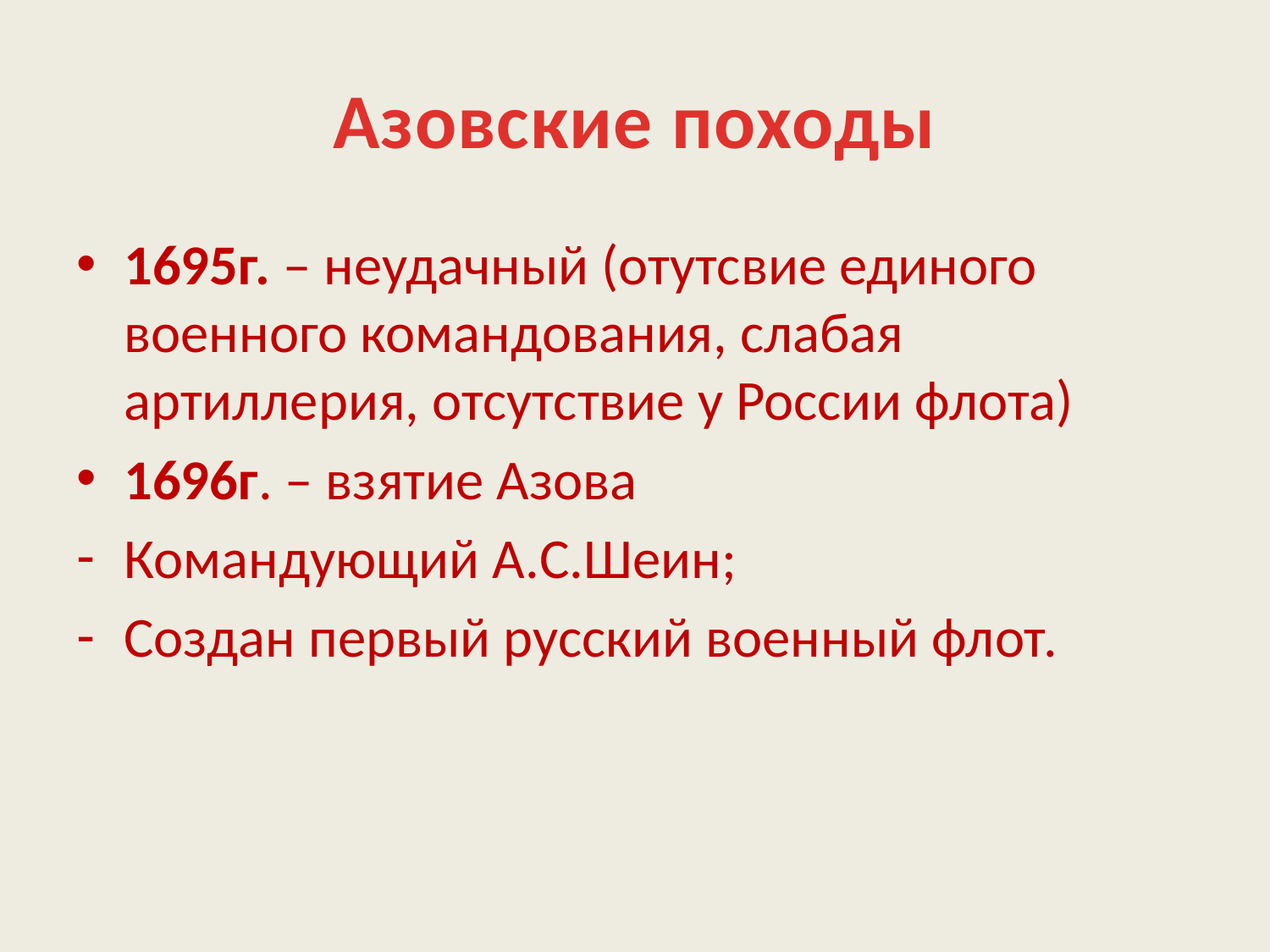

# Азовские походы
1695г. – неудачный (отутсвие единого военного командования, слабая артиллерия, отсутствие у России флота)
1696г. – взятие Азова
Командующий А.С.Шеин;
Создан первый русский военный флот.